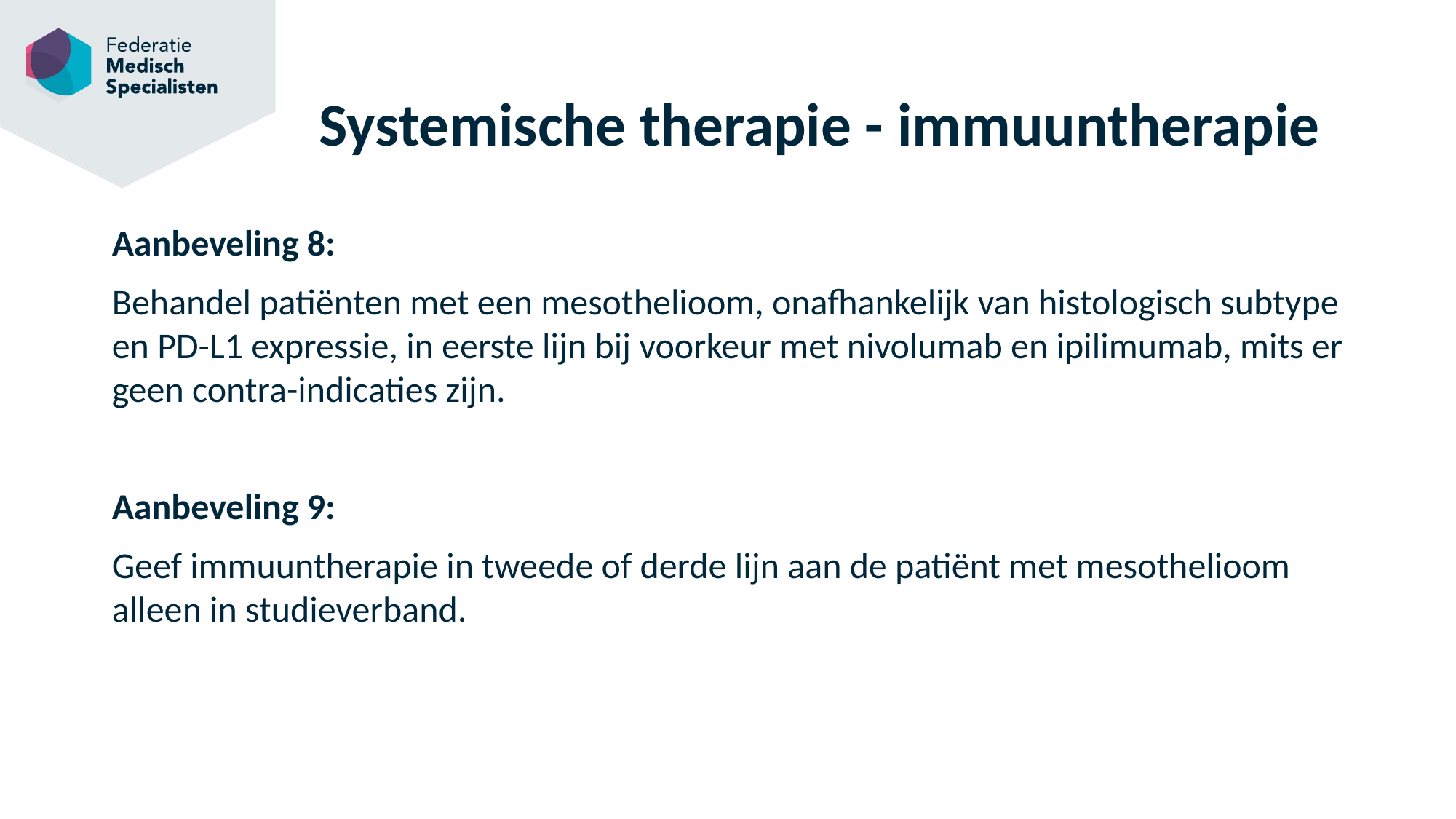

# Systemische therapie - immuuntherapie
Aanbeveling 8:
Behandel patiënten met een mesothelioom, onafhankelijk van histologisch subtype en PD-L1 expressie, in eerste lijn bij voorkeur met nivolumab en ipilimumab, mits er geen contra-indicaties zijn.

Aanbeveling 9:
Geef immuuntherapie in tweede of derde lijn aan de patiënt met mesothelioom alleen in studieverband.